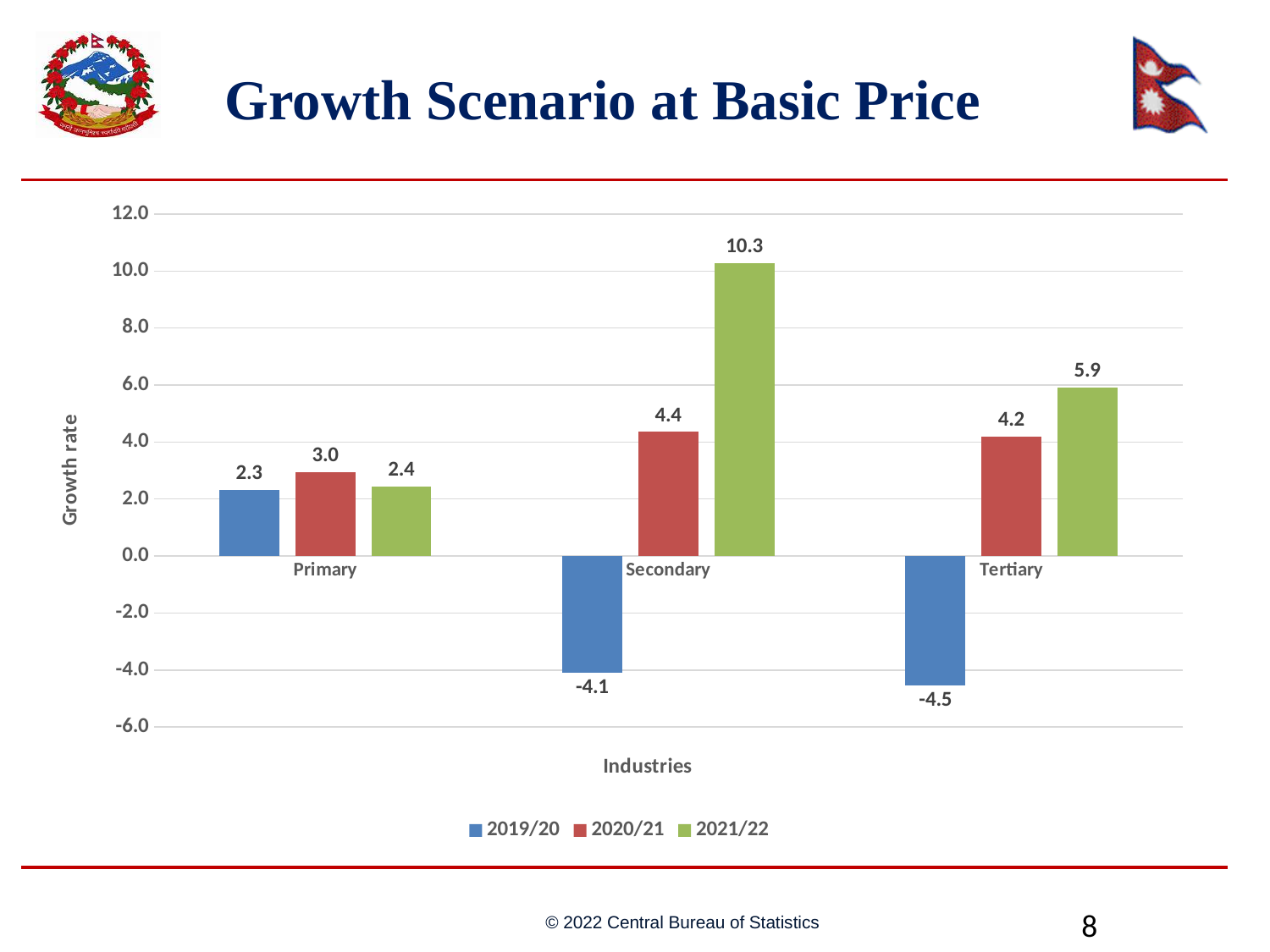

# Growth Scenario at Basic Price

### Chart

| Category | 2019/20 | 2020/21 | 2021/22 |
|---|---|---|---|
| Primary | 2.319585039921946 | 2.9549834591715456 | 2.4361291178062094 |
| Secondary | -4.109283221377003 | 4.361569379108186 | 10.29080411107409 |
| Tertiary | -4.530687435500681 | 4.19359772203345 | 5.926477711572602 |
8